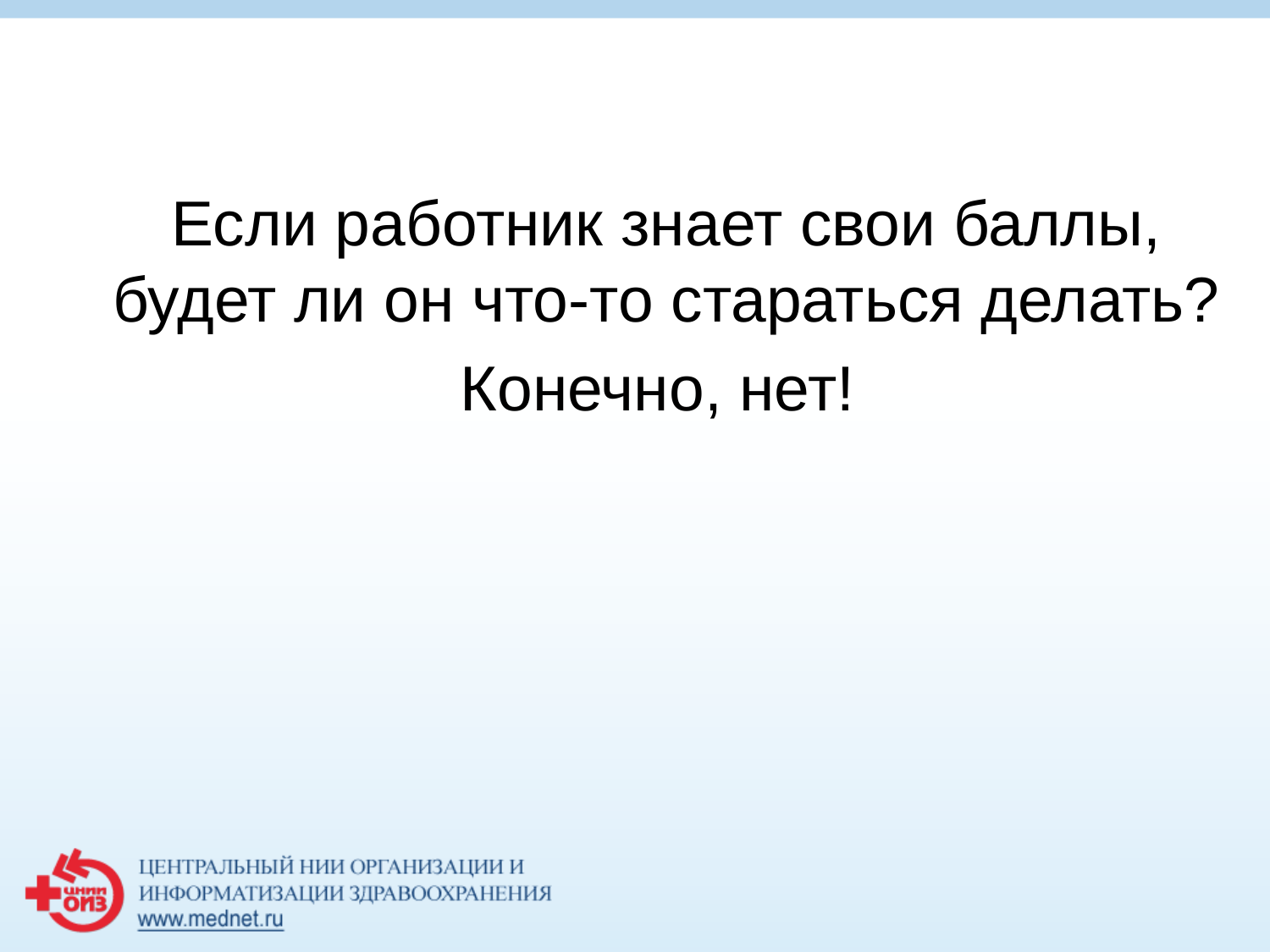

Если работник знает свои баллы, будет ли он что-то стараться делать?
Конечно, нет!